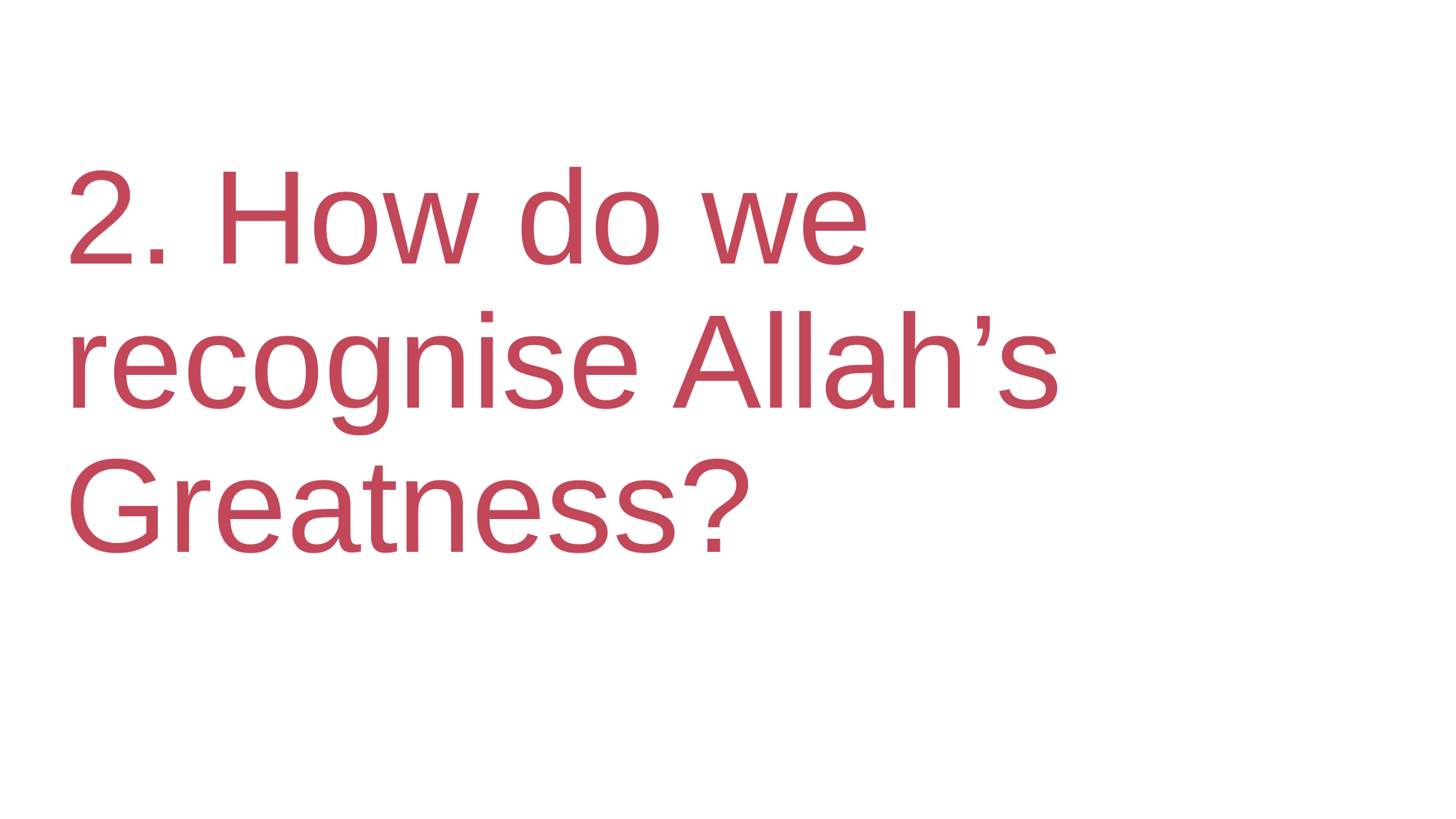

# 2. How do we recognise Allah’s Greatness?